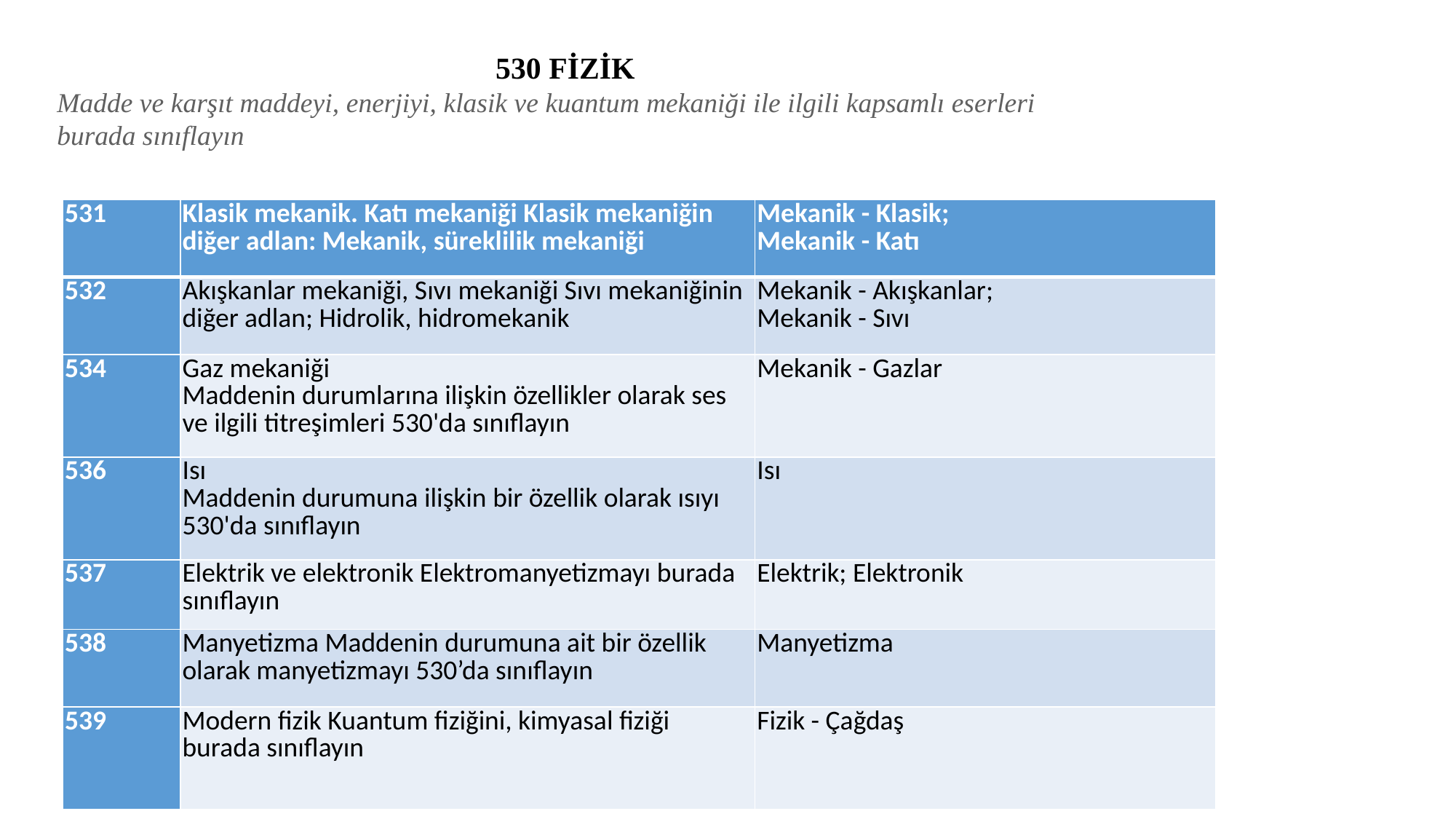

#
530 FİZİK
Madde ve karşıt maddeyi, enerjiyi, klasik ve kuantum mekaniği ile ilgili kapsamlı eserleri burada sınıflayın

| 531 | Klasik mekanik. Katı mekaniği Klasik mekaniğin diğer adlan: Mekanik, süreklilik mekaniği | Mekanik - Klasik; Mekanik - Katı |
| --- | --- | --- |
| 532 | Akışkanlar mekaniği, Sıvı mekaniği Sıvı mekaniğinin diğer adlan; Hidrolik, hidromekanik | Mekanik - Akışkanlar; Mekanik - Sıvı |
| 534 | Gaz mekaniği Maddenin durumlarına ilişkin özellikler olarak ses ve ilgili titreşimleri 530'da sınıflayın | Mekanik - Gazlar |
| 536 | Isı Maddenin durumuna ilişkin bir özellik olarak ısıyı 530'da sınıflayın | Isı |
| 537 | Elektrik ve elektronik Elektromanyetizmayı burada sınıflayın | Elektrik; Elektronik |
| 538 | Manyetizma Maddenin durumuna ait bir özellik olarak manyetizmayı 530’da sınıflayın | Manyetizma |
| 539 | Modern fizik Kuantum fiziğini, kimyasal fiziği burada sınıflayın | Fizik - Çağdaş |